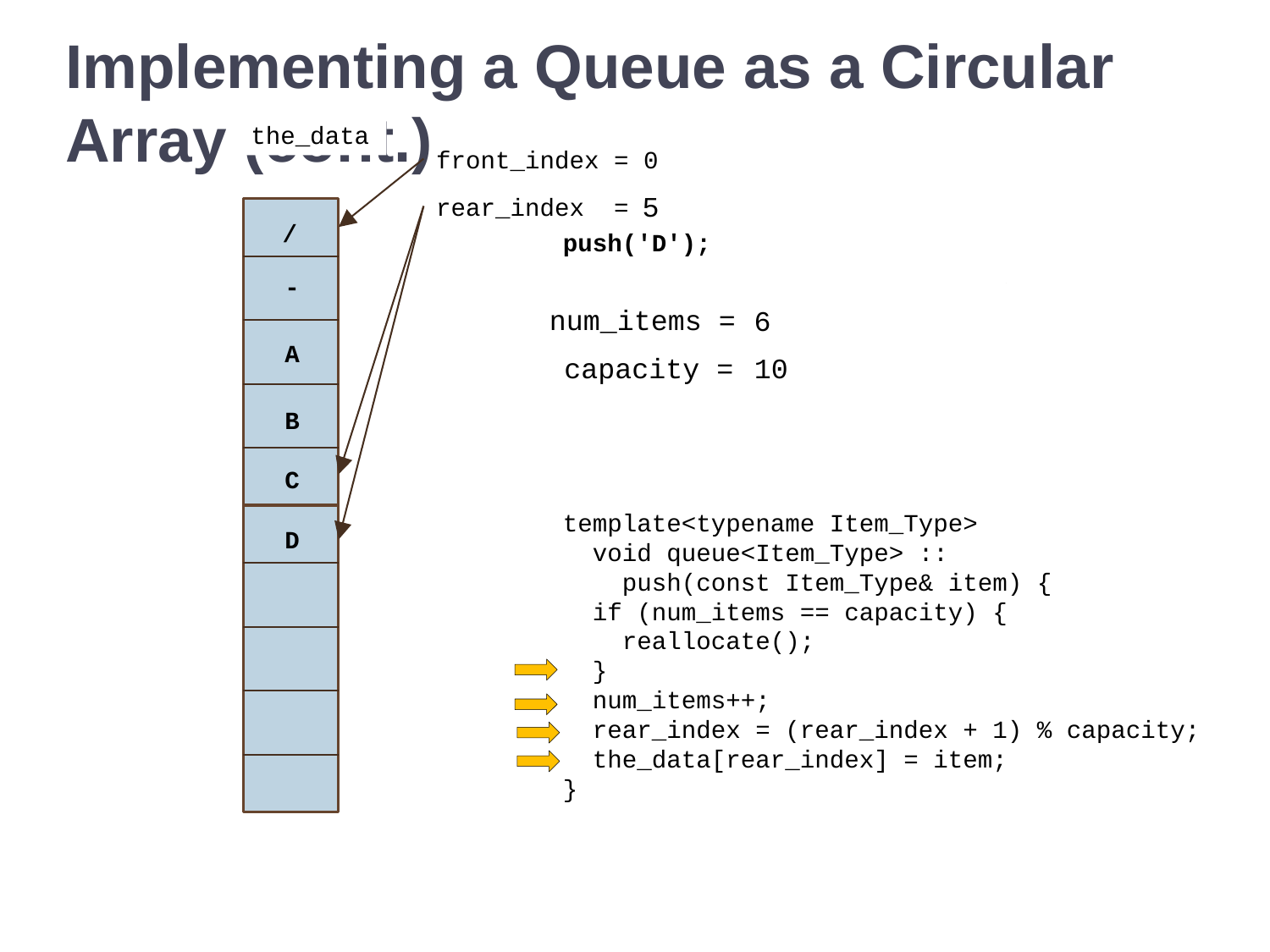

Implementing a Queue as a Circular Array (cont.)
the_data
new_data
front_index = 0
5
rear_index  = 4

/
/
push('D');

-
num_items = 5
6
A
capacity = 5
10
B
C
template<typename Item_Type>
  void queue<Item_Type> ::
    push(const Item_Type& item) {
  if (num_items == capacity) {
    reallocate();
  }
  num_items++;
  rear_index = (rear_index + 1) % capacity;
  the_data[rear_index] = item;
}
D